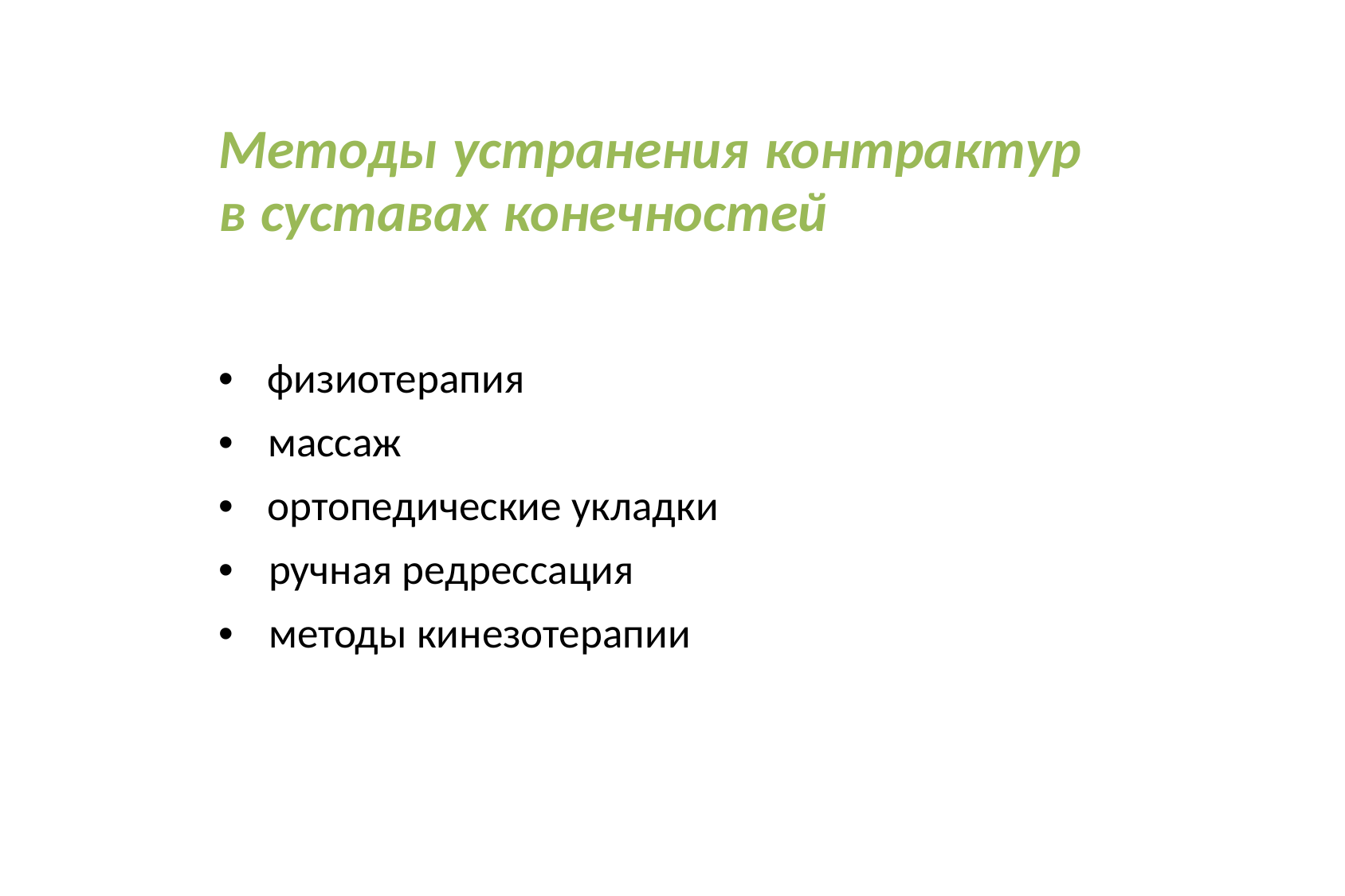

Методы устранения контрактур в суставах конечностей
•   физиотерапия
•   массаж
•   ортопедические укладки
•   ручная редрессация
•   методы кинезотерапии